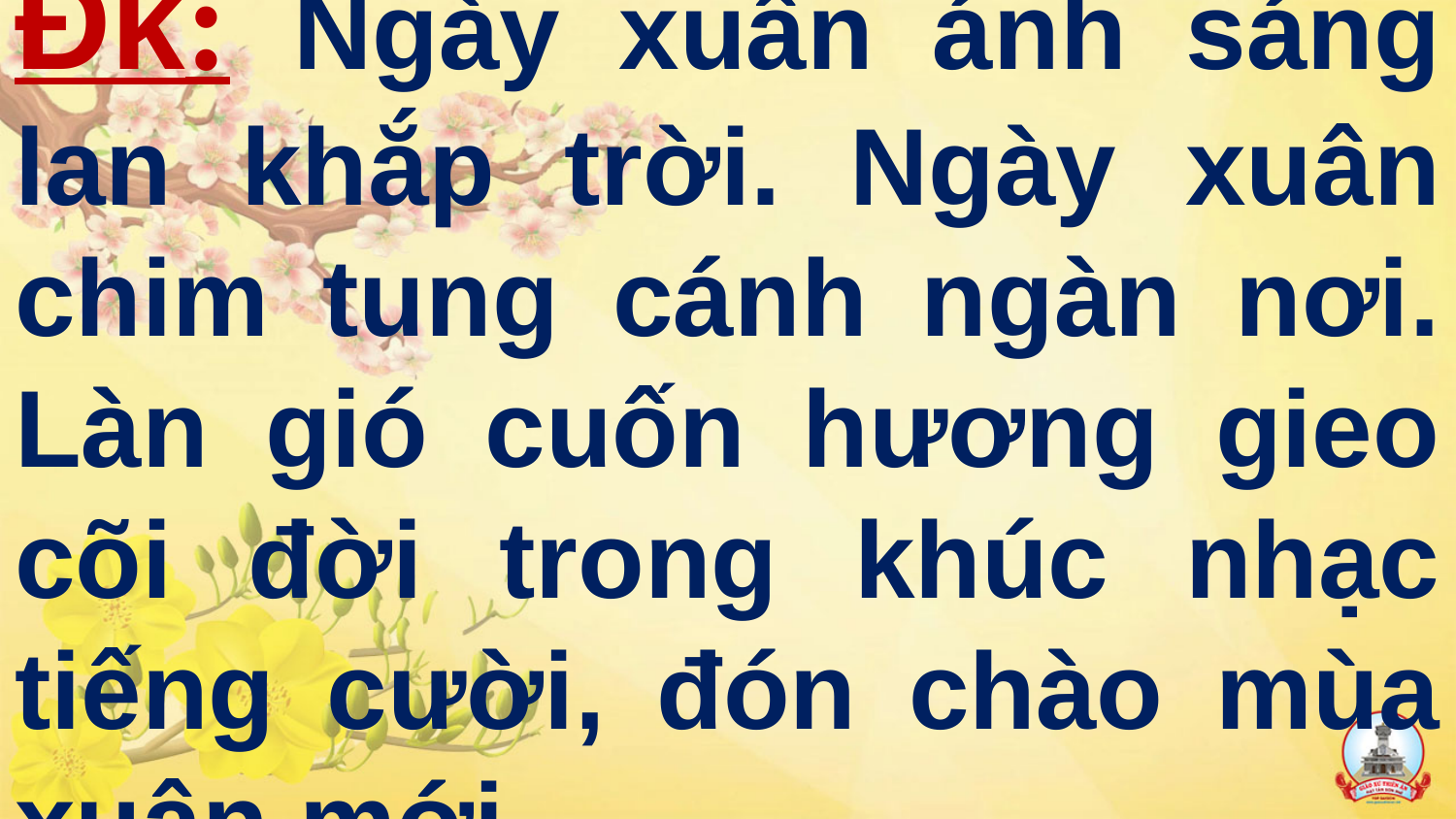

# Đk:  Ngày xuân ánh sáng lan khắp trời. Ngày xuân chim tung cánh ngàn nơi. Làn gió cuốn hương gieo cõi đời trong khúc nhạc tiếng cười, đón chào mùa xuân mới.